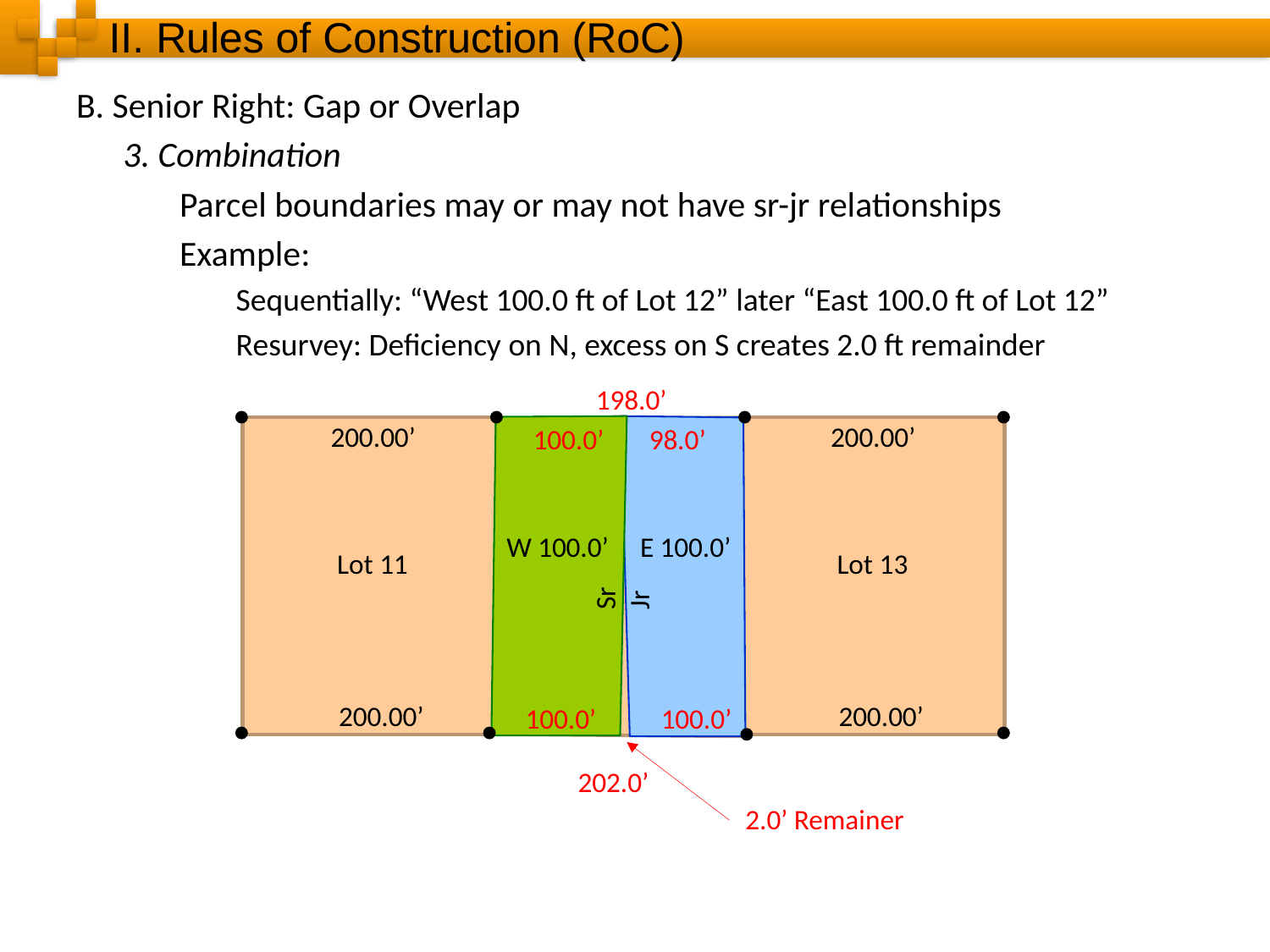

# II. Rules of Construction (RoC)
B. Senior Right: Gap or Overlap
3. Combination
Parcel boundaries may or may not have sr-jr relationships
Example:
Sequentially: “West 100.0 ft of Lot 12” later “East 100.0 ft of Lot 12”
Resurvey: Deficiency on N, excess on S creates 2.0 ft remainder
198.0’

200.00’
200.00’
200.00’
100.0’
98.0’

W 100.0’
E 100.0’
W 100.0’
E 100.0’
Sr
Jr
Lot 11
Lot 13
Sr
Jr
200.00’
200.00’
100.0’
100.0’
202.0’
2.0’ Remainer